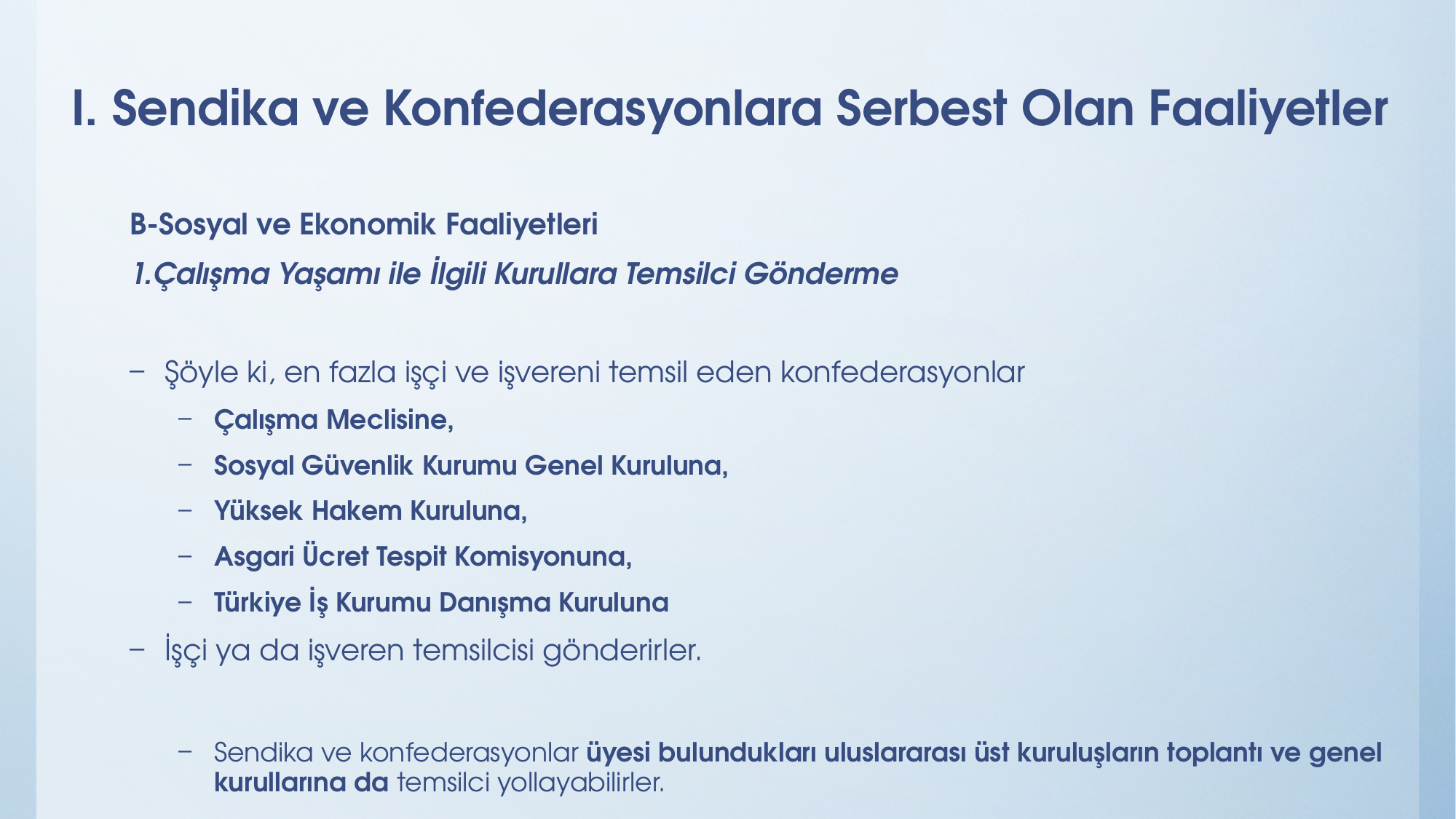

# I. Sendika ve Konfederasyonlara Serbest Olan Faaliyetler

B-Sosyal ve Ekonomik Faaliyetleri
1.Çalışma Yaşamı ile İlgili Kurullara Temsilci Gönderme

Şöyle ki, en fazla işçi ve işvereni temsil eden konfederasyonlar
Çalışma Meclisine,
Sosyal Güvenlik Kurumu Genel Kuruluna,
Yüksek Hakem Kuruluna,
Asgari Ücret Tespit Komisyonuna,
Türkiye İş Kurumu Danışma Kuruluna
İşçi ya da işveren temsilcisi gönderirler.

Sendika ve konfederasyonlar üyesi bulundukları uluslararası üst kuruluşların toplantı ve genel kurullarına da temsilci yollayabilirler.